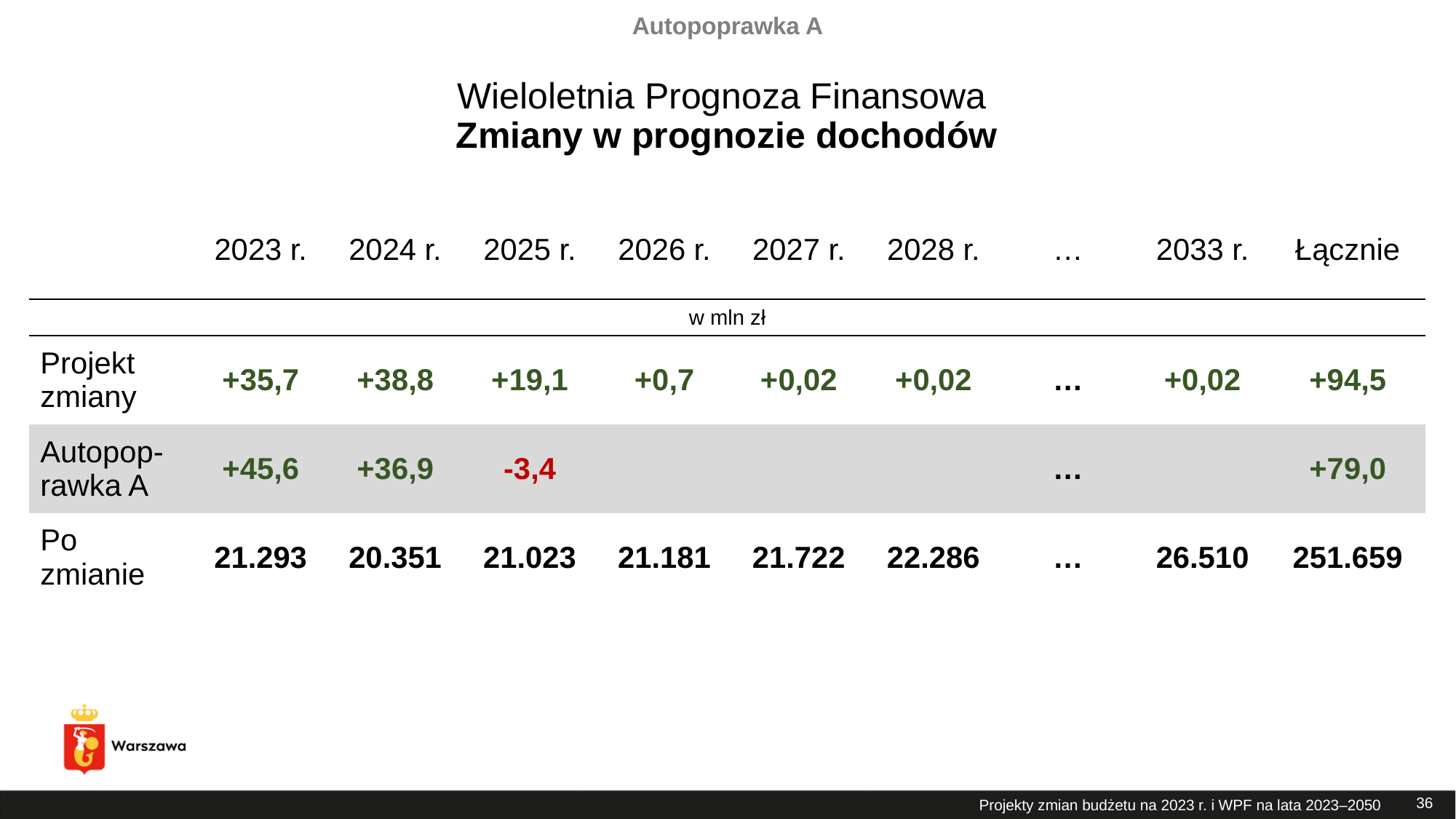

Autopoprawka A
# Wieloletnia Prognoza Finansowa Zmiany w prognozie dochodów
|  | 2023 r. | 2024 r. | 2025 r. | 2026 r. | 2027 r. | 2028 r. | … | 2033 r. | Łącznie |
| --- | --- | --- | --- | --- | --- | --- | --- | --- | --- |
| w mln zł |  |  |  |  |  |  |  |  |  |
| Projekt zmiany | +35,7 | +38,8 | +19,1 | +0,7 | +0,02 | +0,02 | … | +0,02 | +94,5 |
| Autopop-rawka A | +45,6 | +36,9 | -3,4 |  |  |  | … |  | +79,0 |
| Po zmianie | 21.293 | 20.351 | 21.023 | 21.181 | 21.722 | 22.286 | … | 26.510 | 251.659 |
36
Projekty zmian budżetu na 2023 r. i WPF na lata 2023–2050